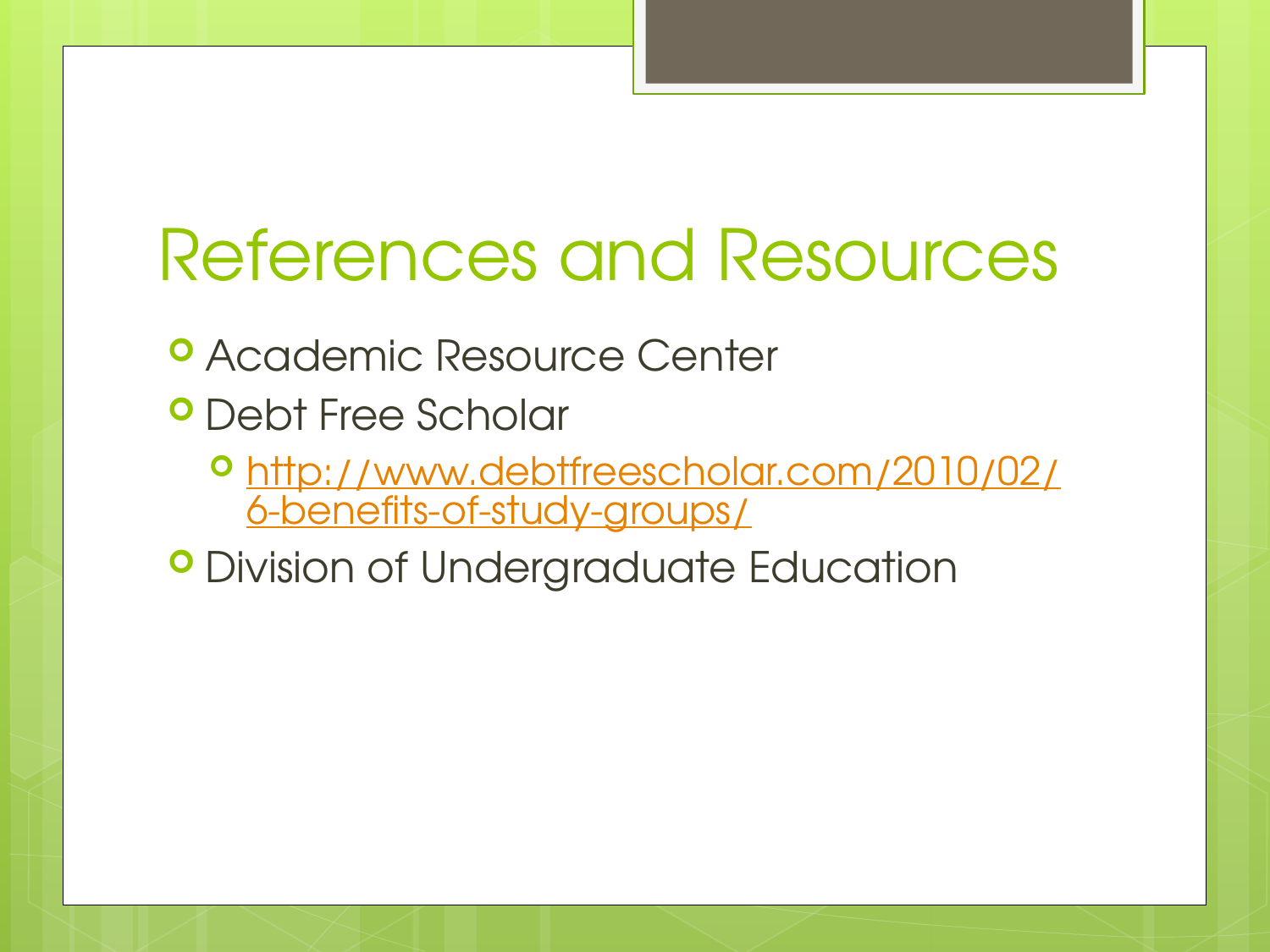

# References and Resources
Academic Resource Center
Debt Free Scholar
http://www.debtfreescholar.com/2010/02/6-benefits-of-study-groups/
Division of Undergraduate Education